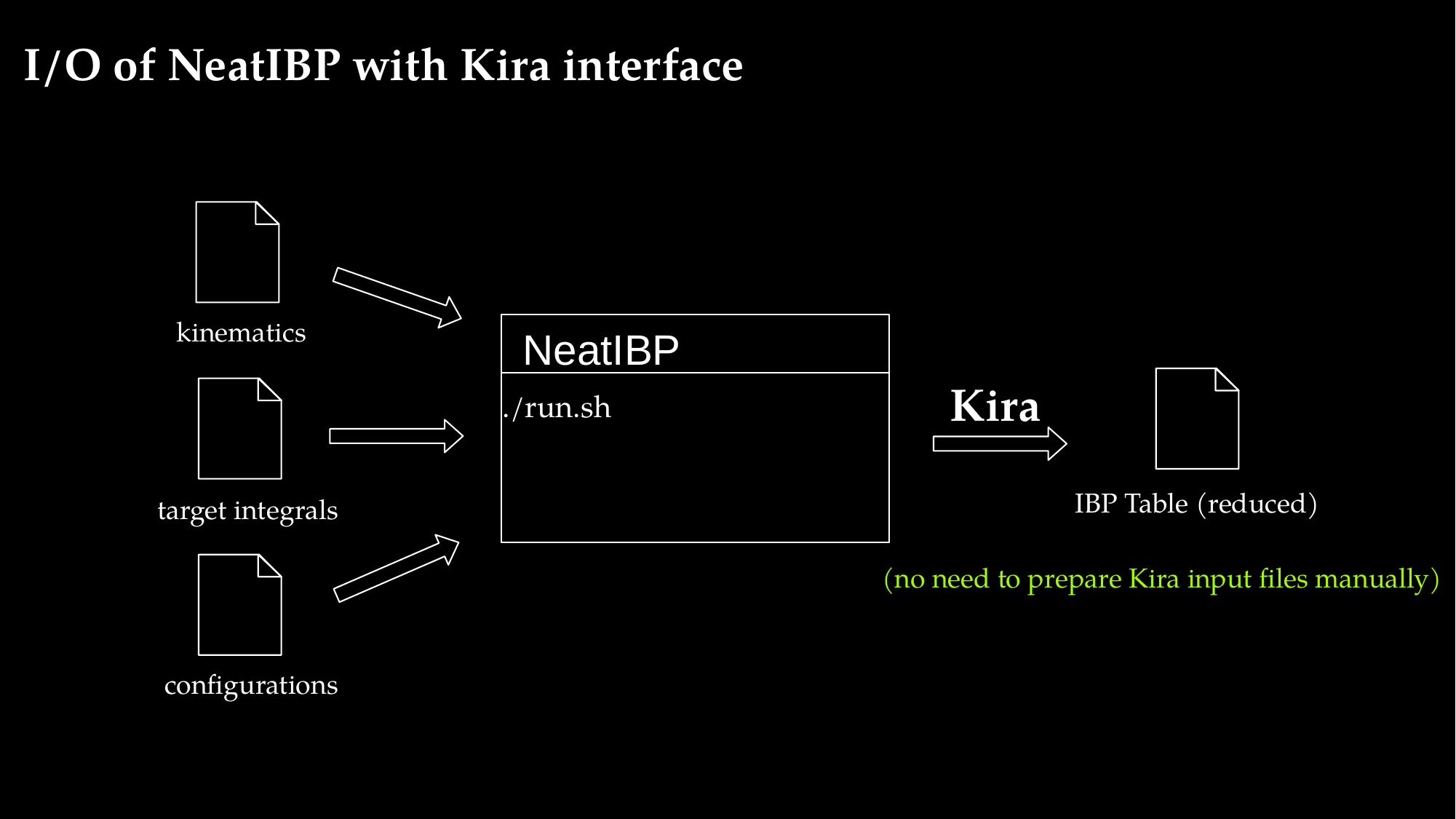

I/O of NeatIBP with Kira interface

   kinematics

NeatIBP
./run.sh

IBP Table (reduced)

target integrals

 configurations
Kira
(no need to prepare Kira input files manually)